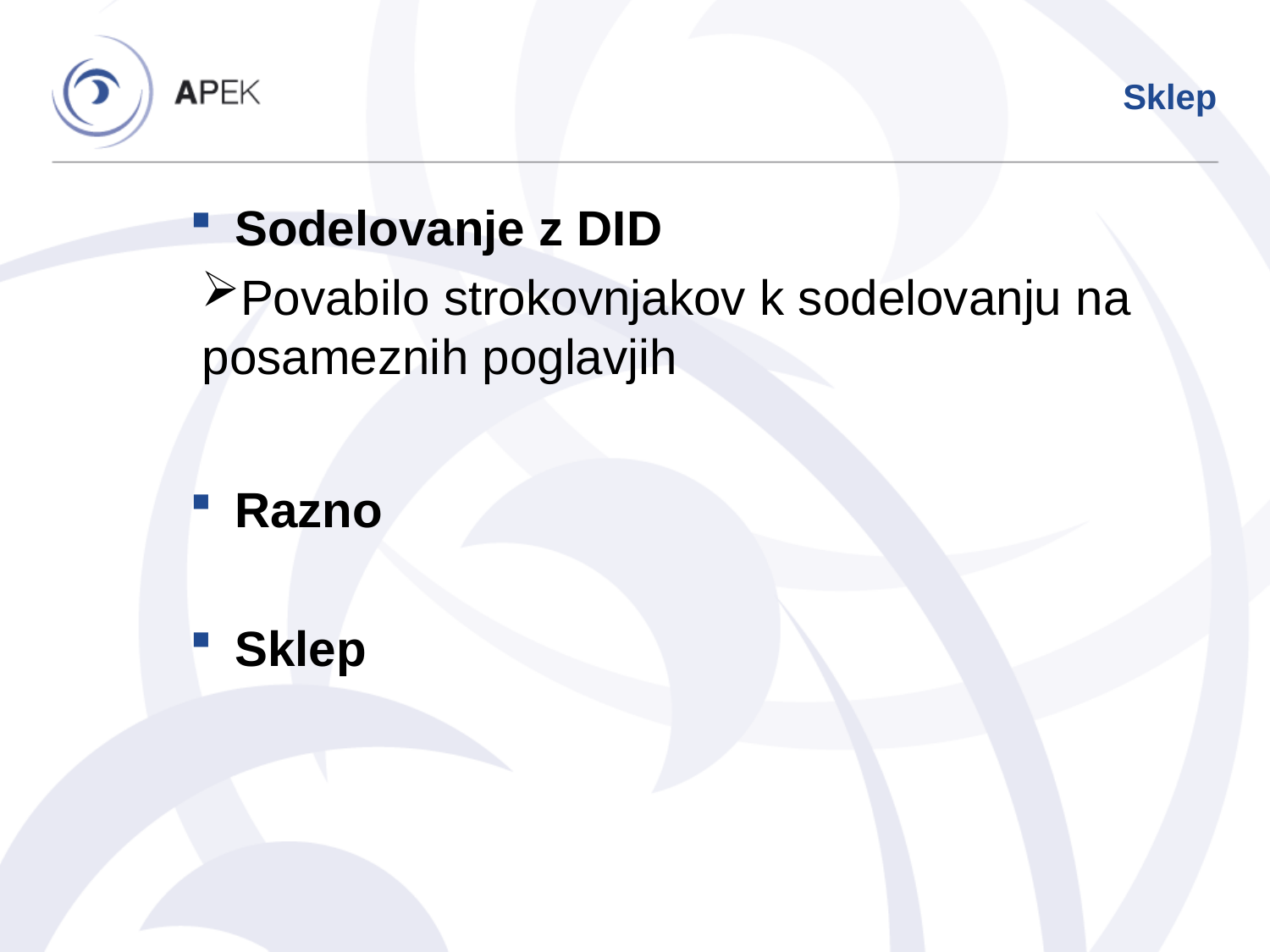

# Sklep
Sodelovanje z DID
Povabilo strokovnjakov k sodelovanju na posameznih poglavjih

Razno

Sklep